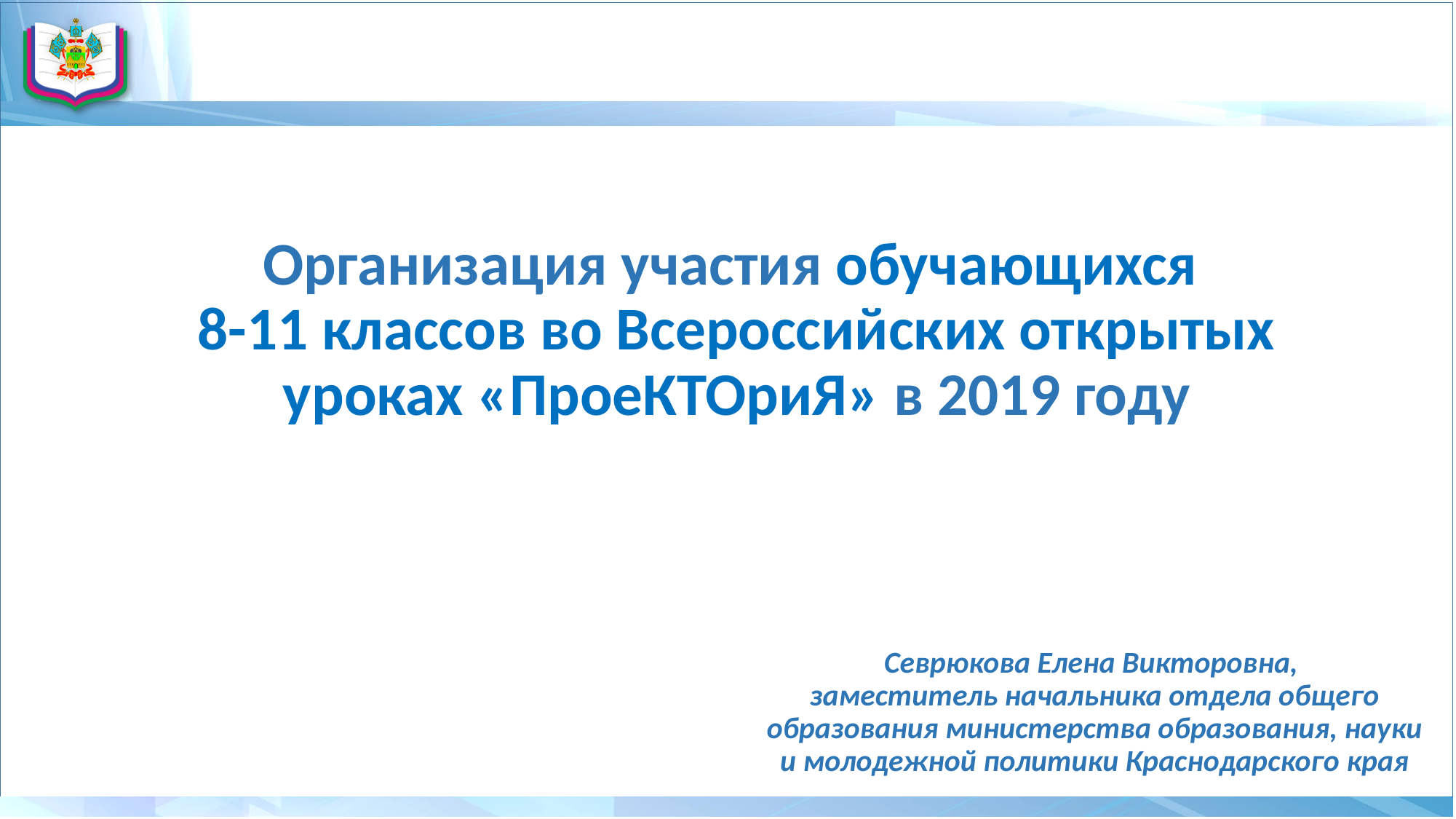

#
Организация участия обучающихся
8-11 классов во Всероссийских открытых уроках «ПроеКТОриЯ» в 2019 году
Севрюкова Елена Викторовна,
заместитель начальника отдела общего образования министерства образования, науки и молодежной политики Краснодарского края